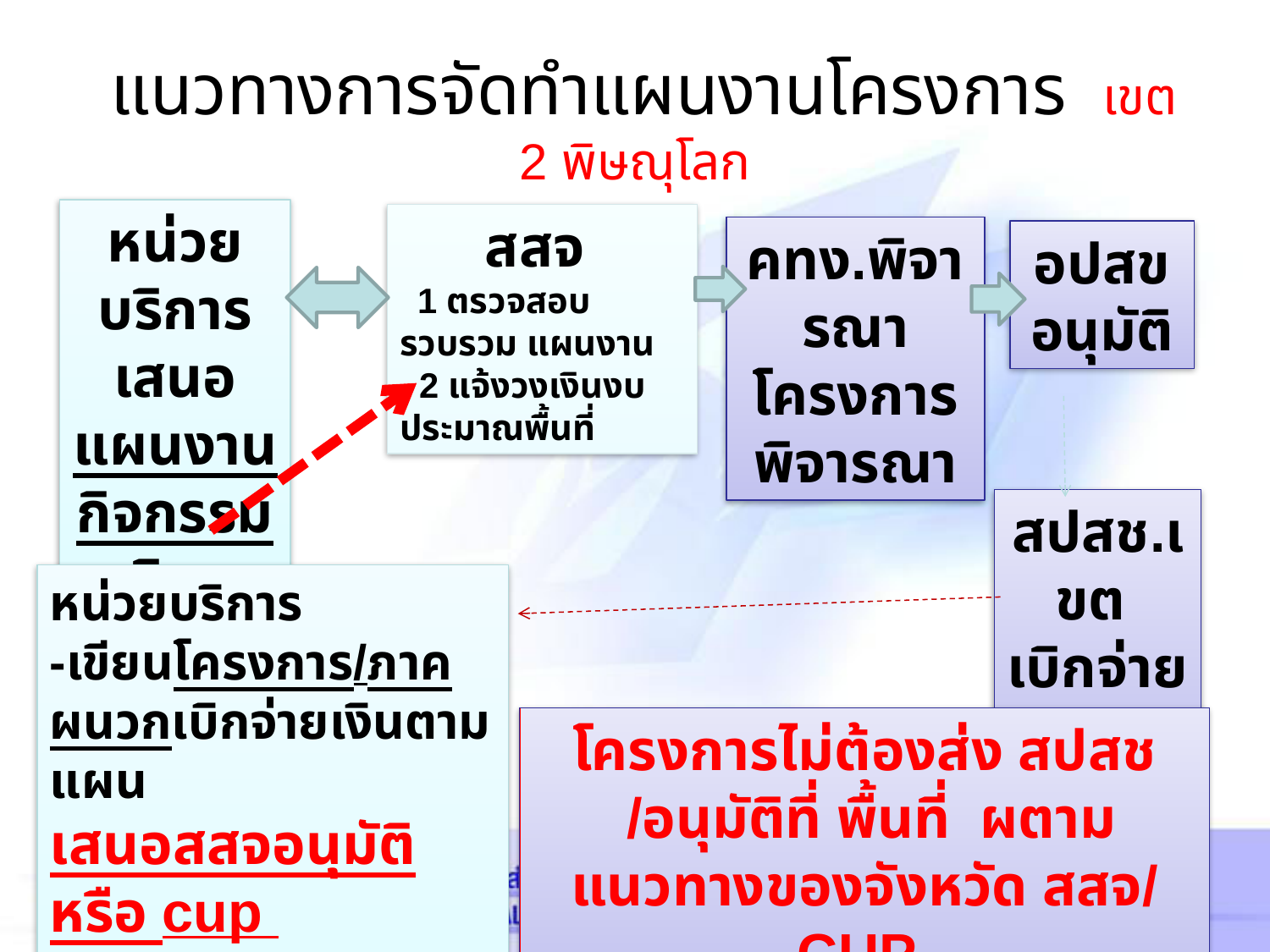

# แนวทางการจัดทำแผนงานโครงการ  เขต 2 พิษณุโลก
หน่วยบริการเสนอแผนงาน
กิจกรรมบริการ
สสจ
  1 ตรวจสอบรวบรวม แผนงาน
  2 แจ้งวงเงินงบประมาณพื้นที่
คทง.พิจารณาโครงการพิจารณา
อปสข
อนุมัติ

สปสช.เขต
เบิกจ่ายงบ
หน่วยบริการ
-เขียนโครงการ/ภาคผนวกเบิกจ่ายเงินตามแผน
เสนอสสจอนุมัติ หรือ cup
(ตามแผนอนุมัติจาก อปสข)
โครงการไม่ต้องส่ง สปสช /อนุมัติที่ พื้นที่  ผตามแนวทางของจังหวัด สสจ/ CUP
3